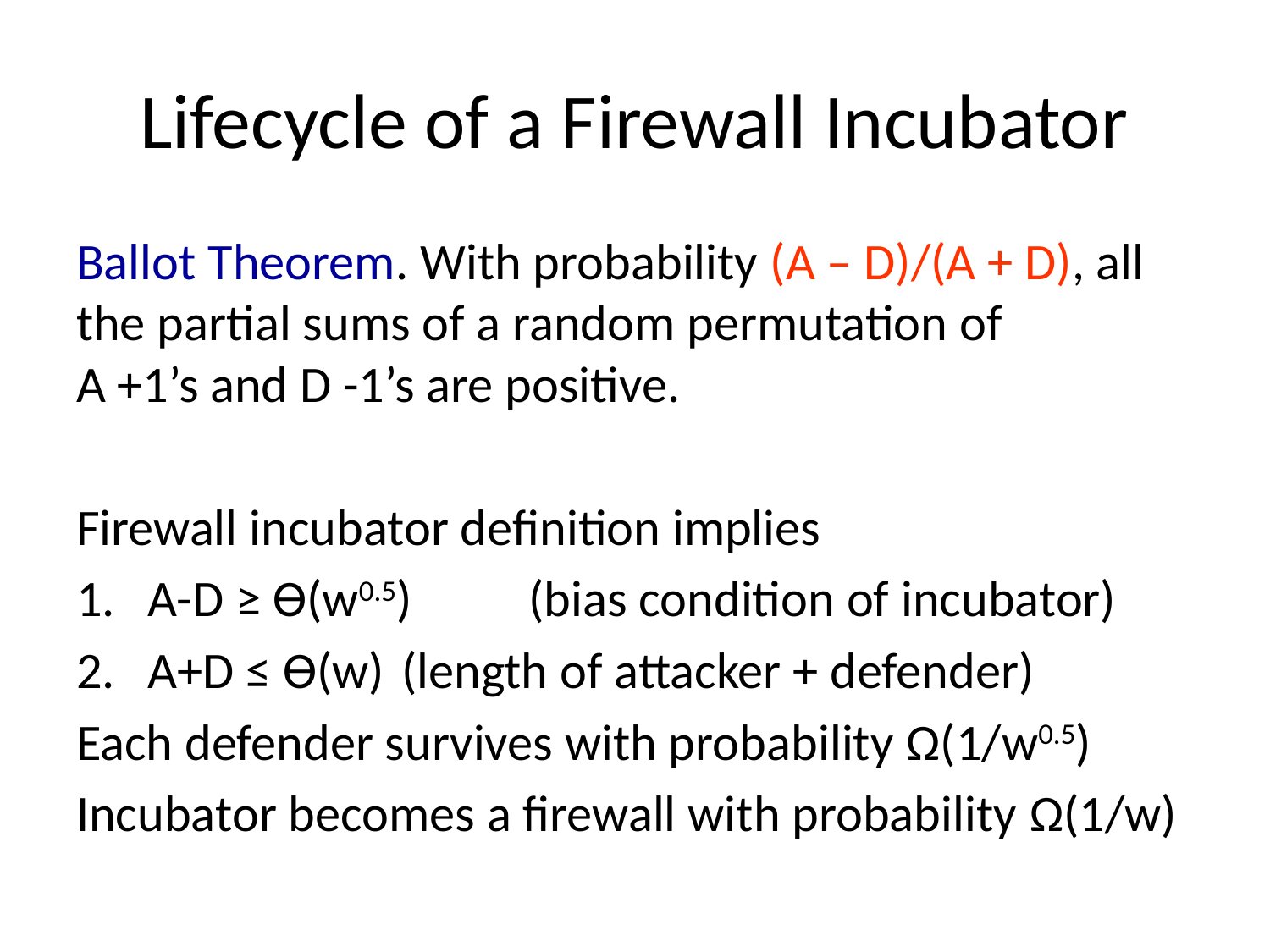

# Lifecycle of a Firewall Incubator
Ballot Theorem. With probability (A – D)/(A + D), all the partial sums of a random permutation of
A +1’s and D -1’s are positive.

Firewall incubator definition implies
A-D ≥ Ɵ(w0.5)	(bias condition of incubator)
A+D ≤ Ɵ(w)	(length of attacker + defender)
Each defender survives with probability Ω(1/w0.5)
Incubator becomes a firewall with probability Ω(1/w)